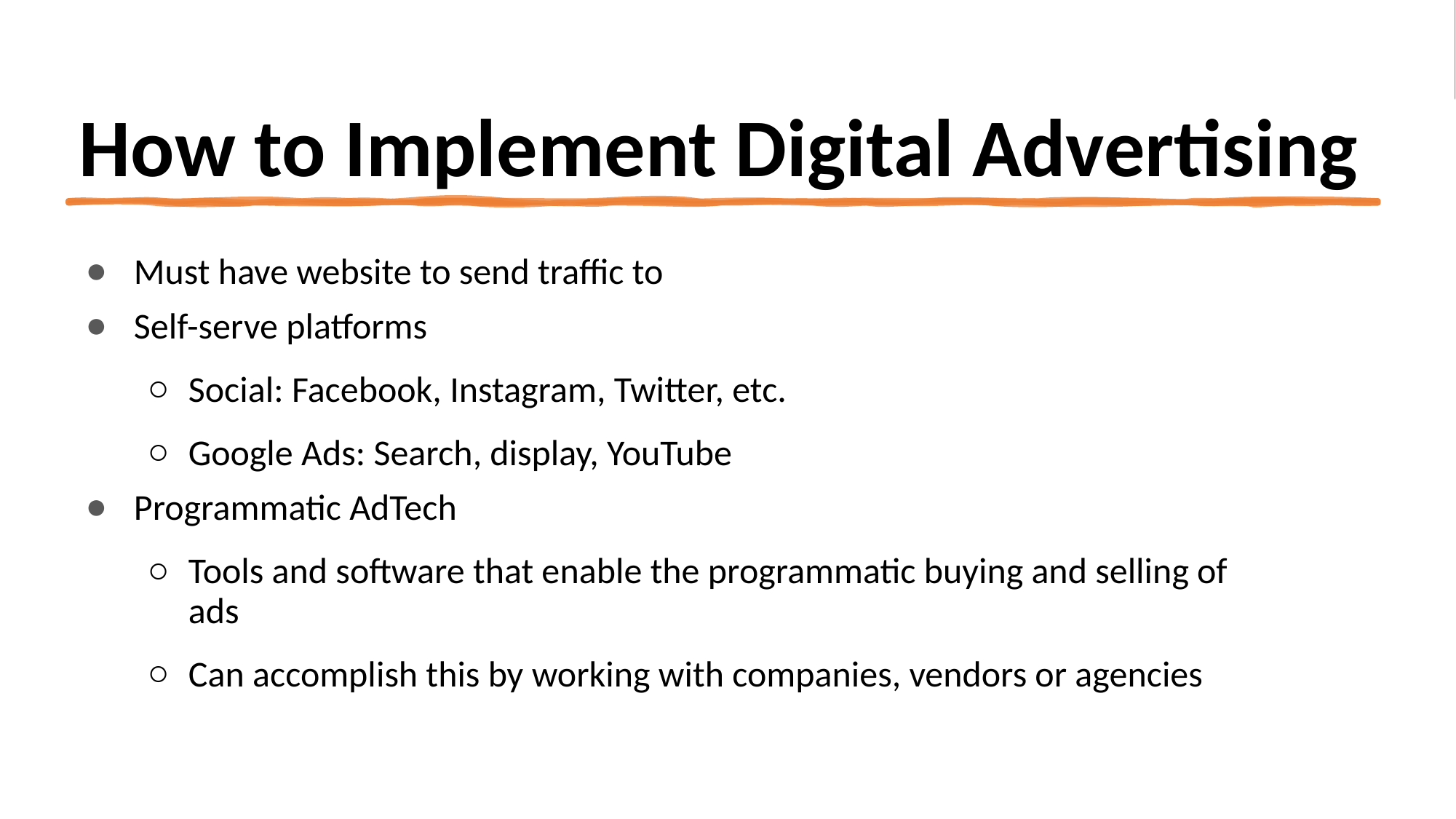

# How to Implement Digital Advertising

Must have website to send traffic to
Self-serve platforms
Social: Facebook, Instagram, Twitter, etc.
Google Ads: Search, display, YouTube
Programmatic AdTech
Tools and software that enable the programmatic buying and selling of ads
Can accomplish this by working with companies, vendors or agencies